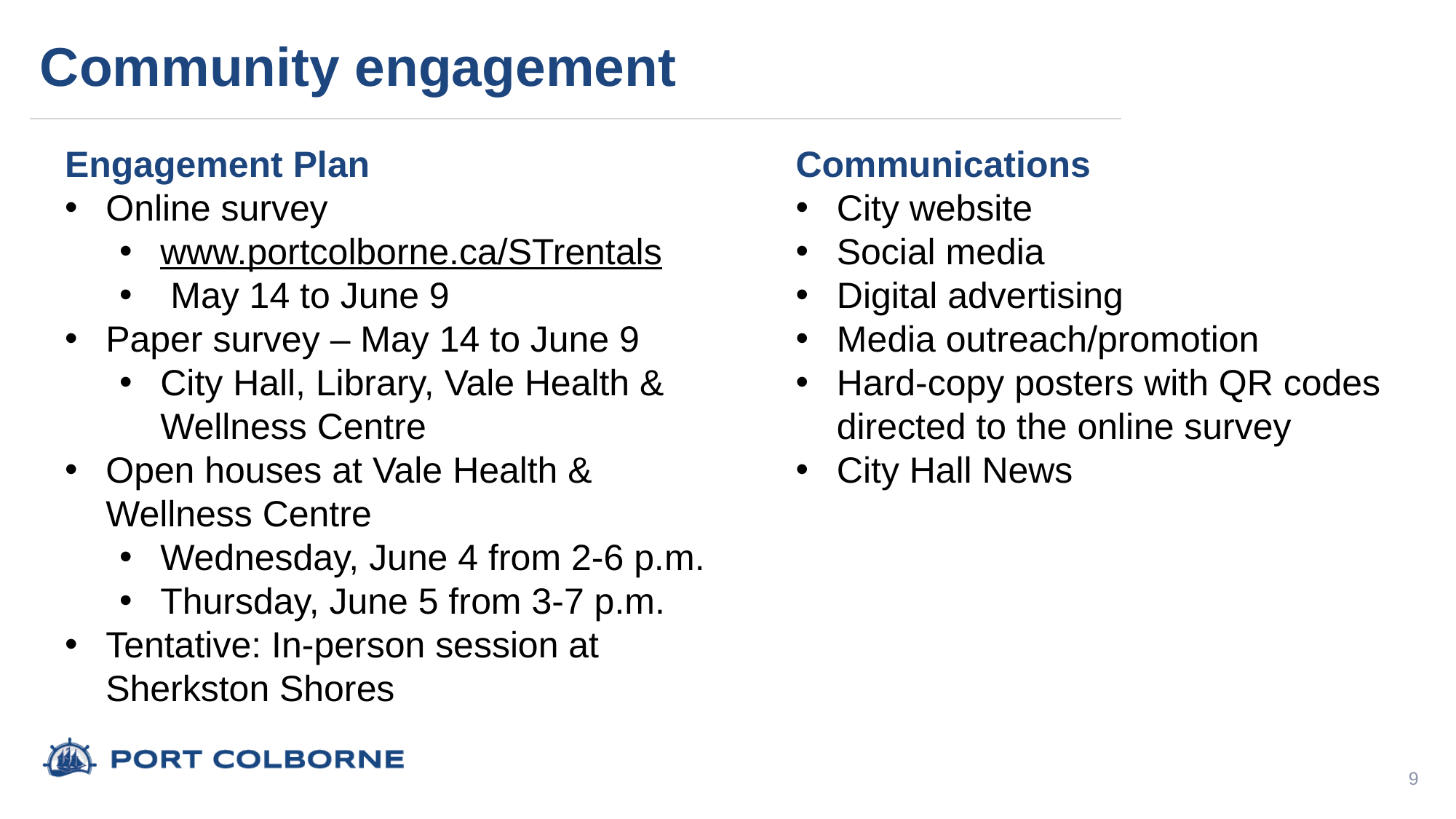

Community engagement
Engagement Plan
Online survey
www.portcolborne.ca/STrentals
 May 14 to June 9
Paper survey – May 14 to June 9
City Hall, Library, Vale Health & Wellness Centre
Open houses at Vale Health & Wellness Centre
Wednesday, June 4 from 2-6 p.m.
Thursday, June 5 from 3-7 p.m.
Tentative: In-person session at Sherkston Shores

Communications
City website
Social media
Digital advertising
Media outreach/promotion
Hard-copy posters with QR codes directed to the online survey
City Hall News
9